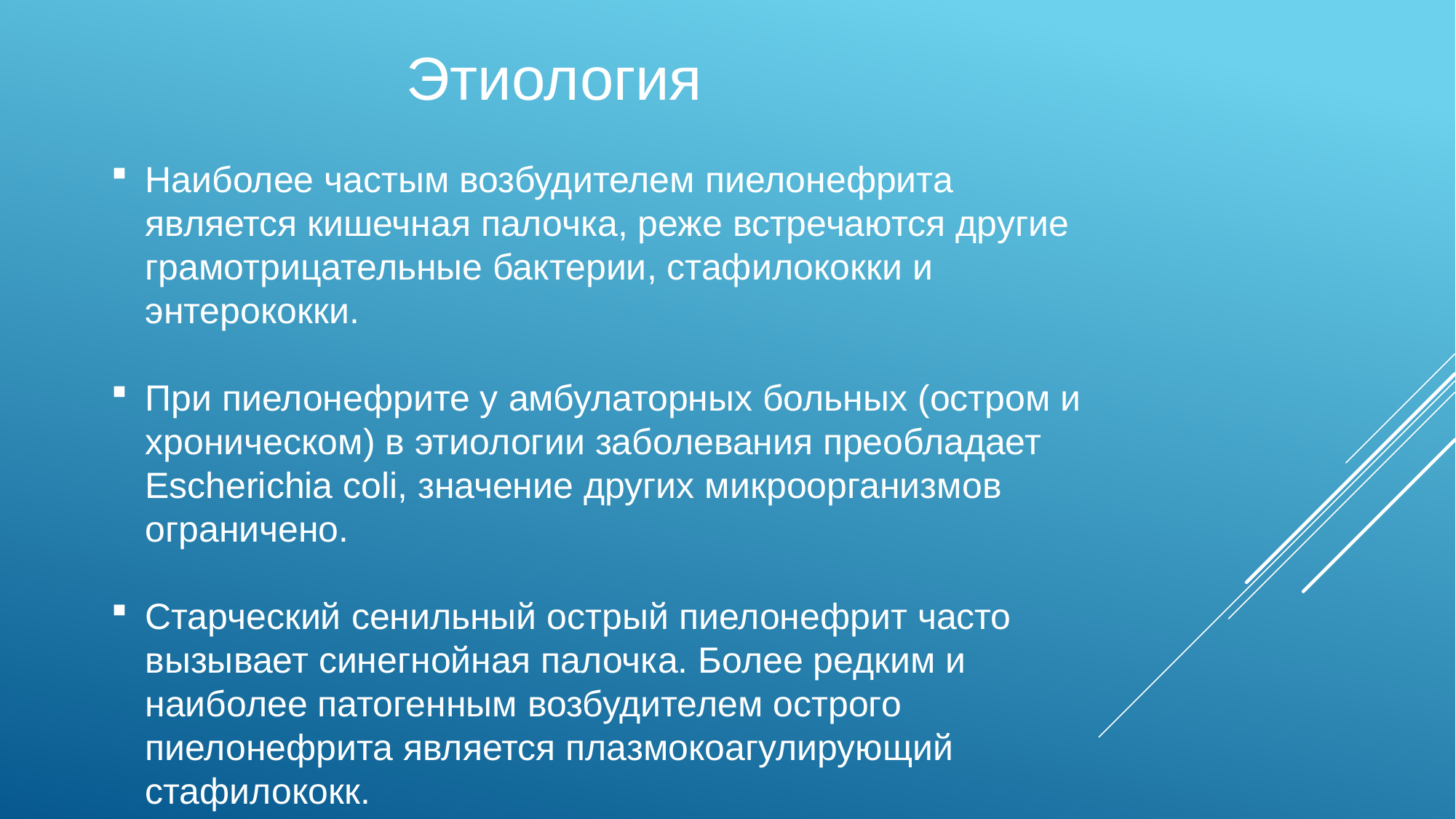

Этиология

Наиболее частым возбудителем пиелонефрита является кишечная палочка, реже встречаются другие грамотрицательные бактерии, стафилококки и энтерококки.

При пиелонефрите у амбулаторных больных (остром и хроническом) в этиологии заболевания преобладает Escherichia coli, значение других микроорганизмов ограничено.

Старческий сенильный острый пиелонефрит часто вызывает синегнойная палочка. Более редким и наиболее патогенным возбудителем острого пиелонефрита является плазмокоагулирующий стафилококк.